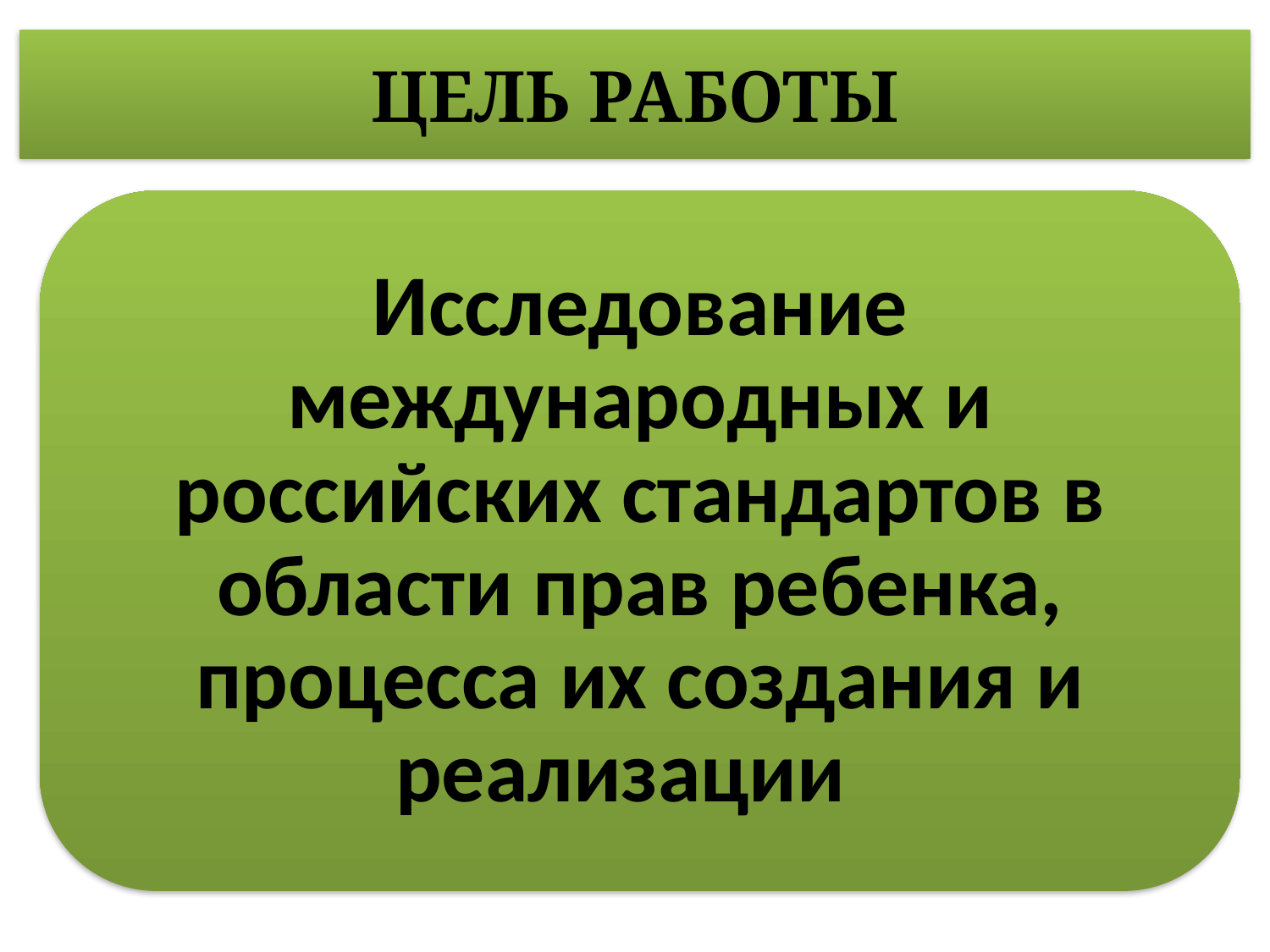

ЦЕЛЬ РАБОТЫ
Исследование международных и российских стандартов в области прав ребенка, процесса их создания и реализации